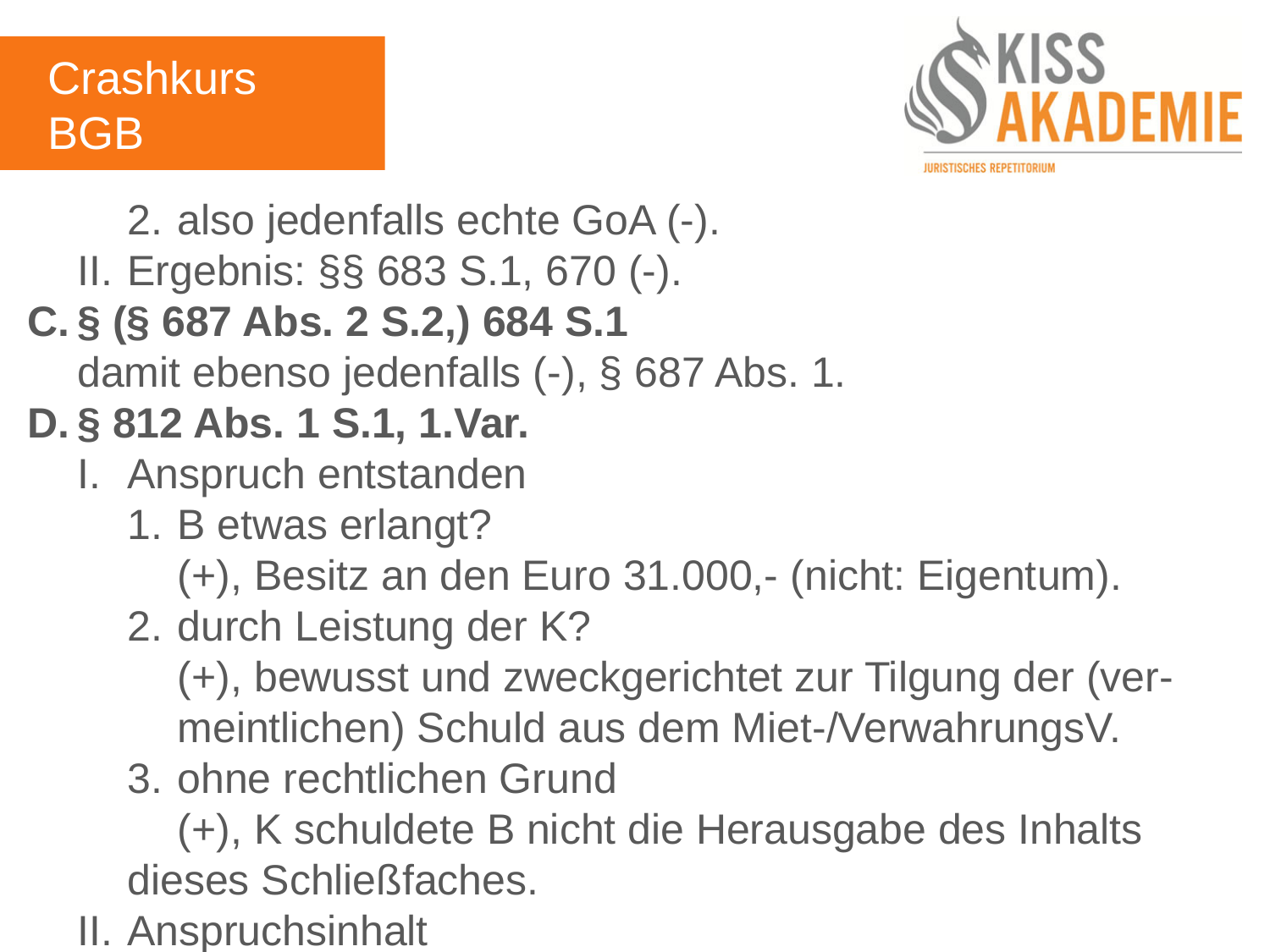

Crashkurs BGB
3. Tag
		2.	also jedenfalls echte GoA (-).
	II.	Ergebnis: §§ 683 S.1, 670 (-).
C.	§ (§ 687 Abs. 2 S.2,) 684 S.1
	damit ebenso jedenfalls (-), § 687 Abs. 1.
D.	§ 812 Abs. 1 S.1, 1.Var.
	I.	Anspruch entstanden
		1.	B etwas erlangt?
			(+), Besitz an den Euro 31.000,- (nicht: Eigentum).
		2.	durch Leistung der K?
			(+), bewusst und zweckgerichtet zur Tilgung der (ver-			meintlichen) Schuld aus dem Miet-/VerwahrungsV.
		3.	ohne rechtlichen Grund
			(+), K schuldete B nicht die Herausgabe des Inhalts			dieses Schließfaches.
	II.	Anspruchsinhalt